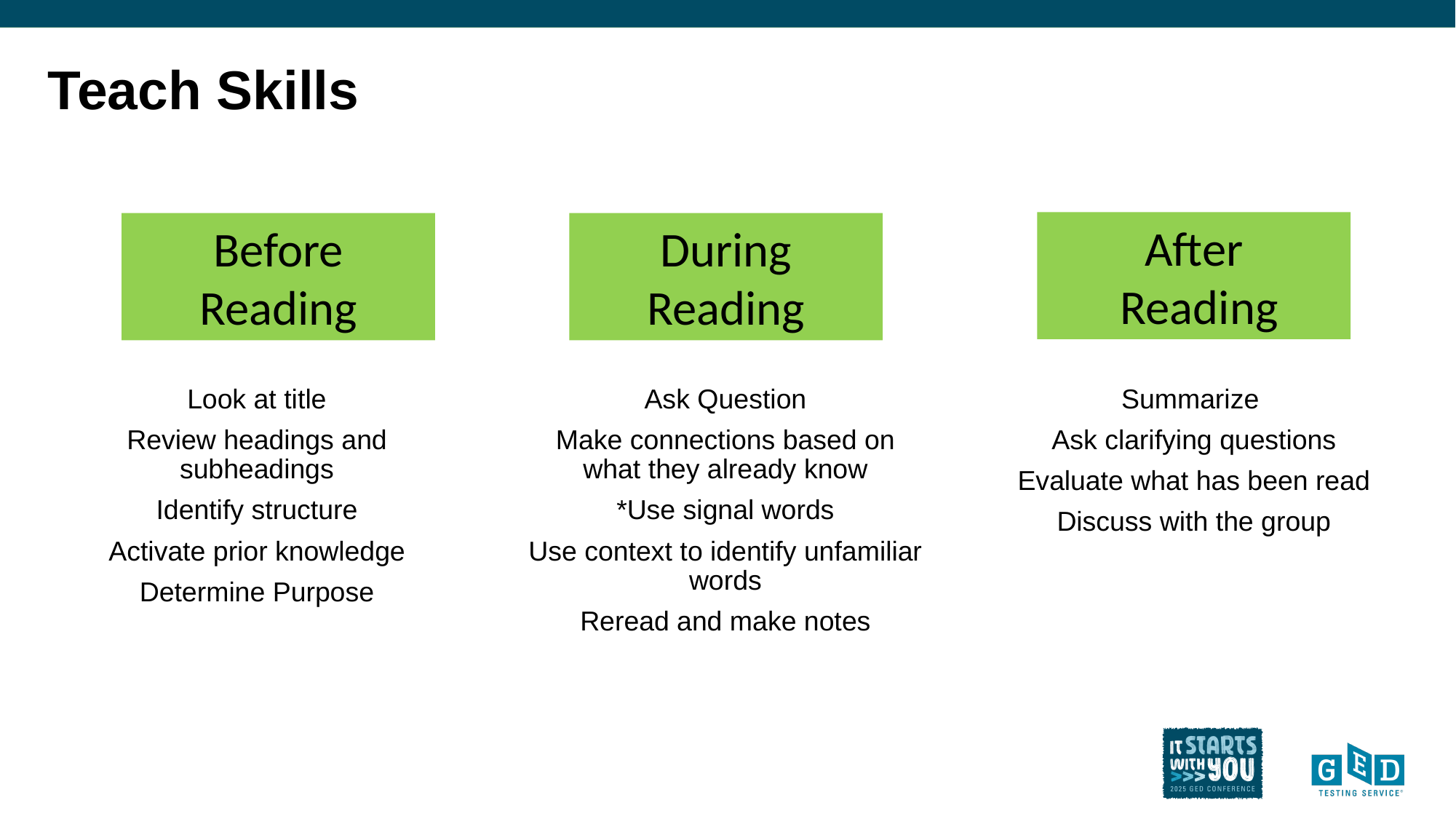

# Teach Skills
After
 Reading
Before Reading
During Reading
Look at title
Review headings and subheadings
Identify structure
Activate prior knowledge
Determine Purpose

Ask Question
Make connections based on what they already know
*Use signal words
Use context to identify unfamiliar words
Reread and make notes

Summarize
Ask clarifying questions
Evaluate what has been read
Discuss with the group